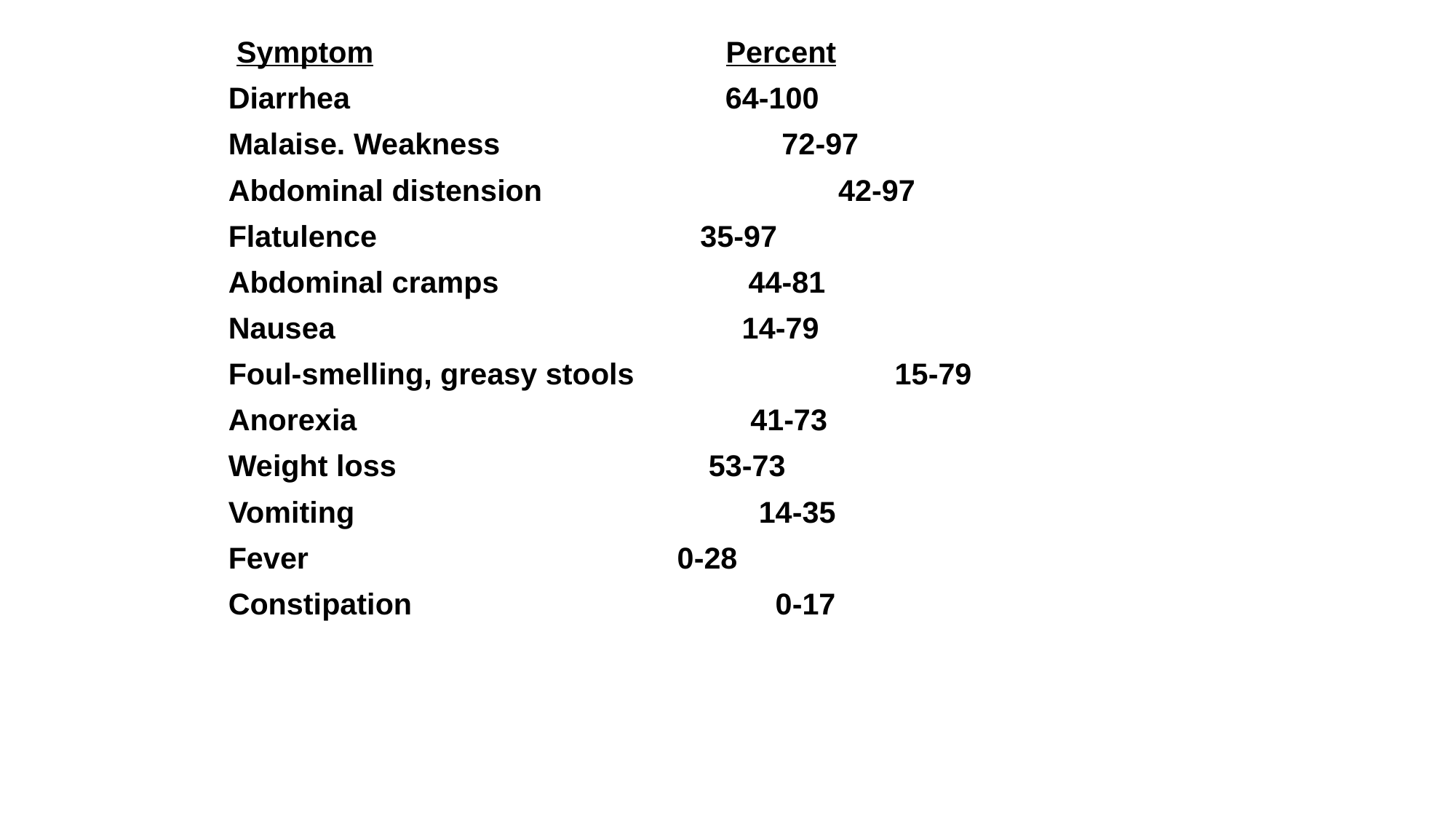

Symptom				                                    Percent
   	Diarrhea				                                    64-100
		Malaise. Weakness		                               72-97
		Abdominal distension		                          42-97
		Flatulence				                                 35-97
		Abdominal cramps			                           44-81
		Nausea				                                      14-79
		Foul-smelling, greasy stools	                     15-79
		Anorexia				                                       41-73
		Weight loss				                                  53-73
		Vomiting				                                        14-35
		Fever					                                          0-28
		Constipation 			                                          0-17